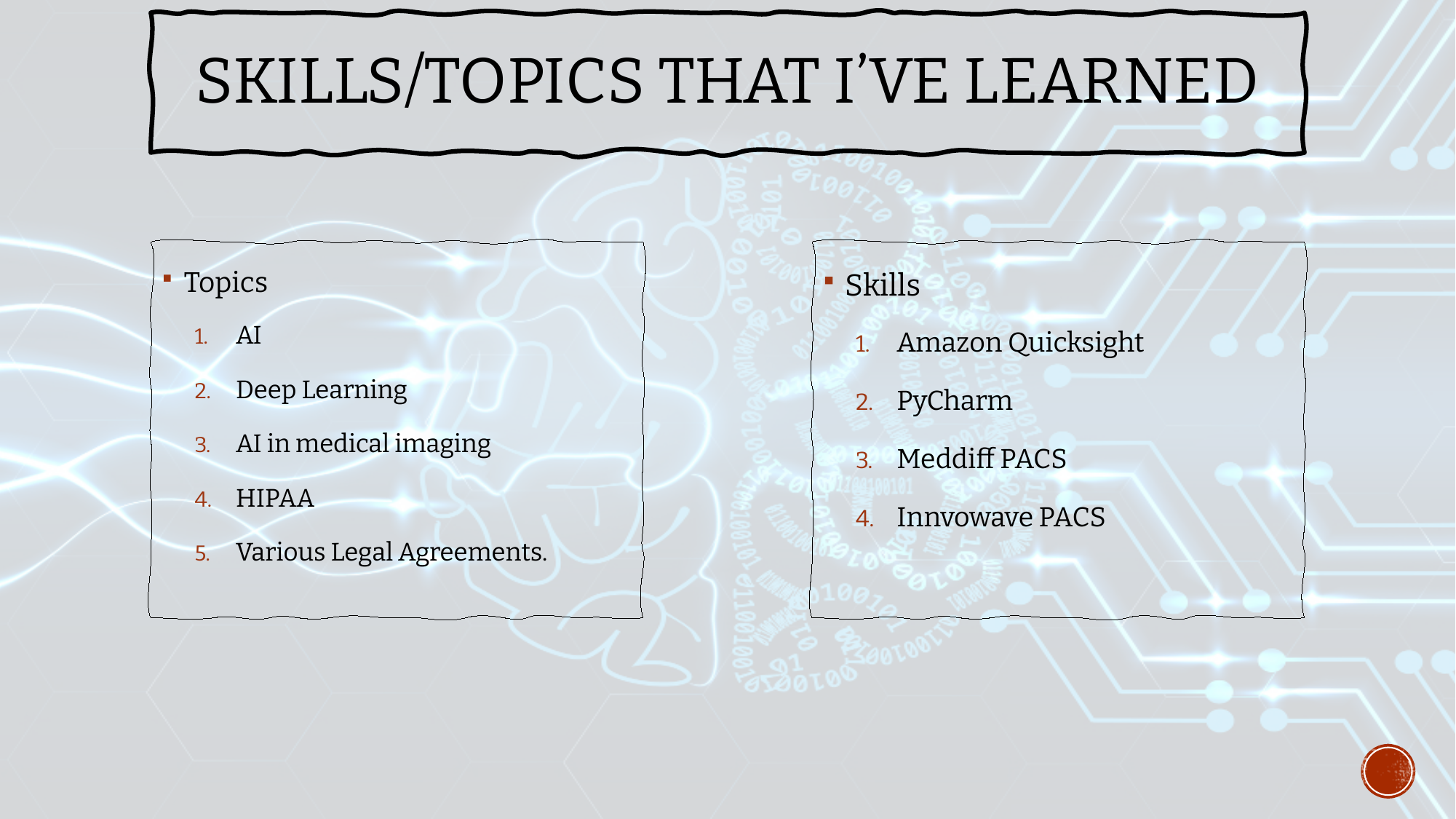

Skills/topics that I’ve learned
Topics
AI
Deep Learning
AI in medical imaging
HIPAA
Various Legal Agreements.

Skills
Amazon Quicksight
PyCharm
Meddiff PACS
Innvowave PACS